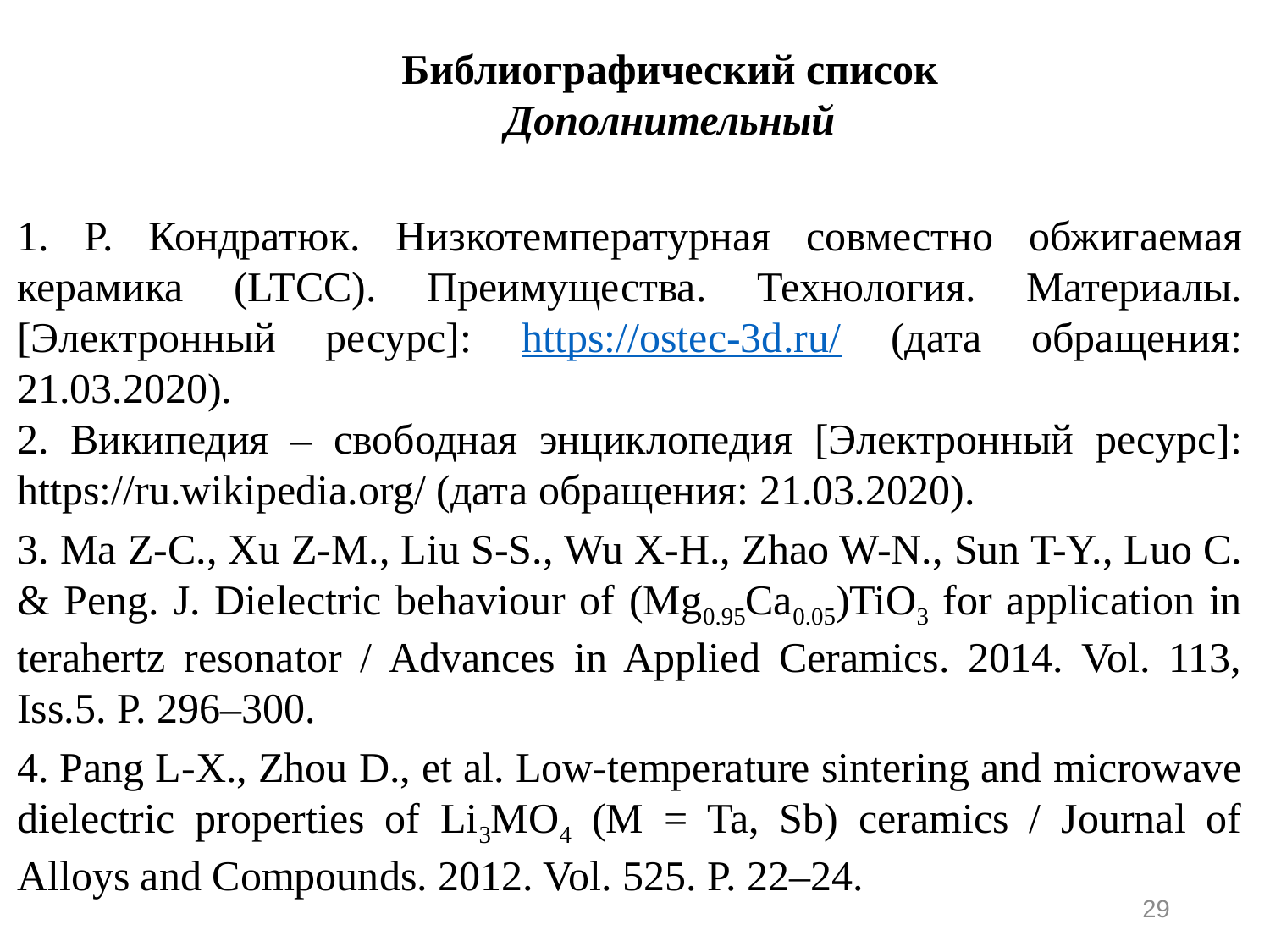

Библиографический список
Дополнительный

 Р. Кондратюк. Низкотемпературная совместно обжигаемая керамика (LTCC). Преимущества. Технология. Материалы. [Электронный ресурс]: https://ostec-3d.ru/ (дата обращения: 21.03.2020).
 Википедия – свободная энциклопедия [Электронный ресурс]: https://ru.wikipedia.org/ (дата обращения: 21.03.2020).
3. Ma Z-C., Xu Z-M., Liu S-S., Wu X-H., Zhao W-N., Sun T-Y., Luo C. & Peng. J. Dielectric behaviour of (Mg0.95Ca0.05)TiO3 for application in terahertz resonator / Advances in Applied Ceramics. 2014. Vol. 113, Iss.5. P. 296–300.
4. Pang L-X., Zhou D., et al. Low-temperature sintering and microwave dielectric properties of Li3MO4 (M = Ta, Sb) ceramics / Journal of Alloys and Compounds. 2012. Vol. 525. P. 22–24.

29